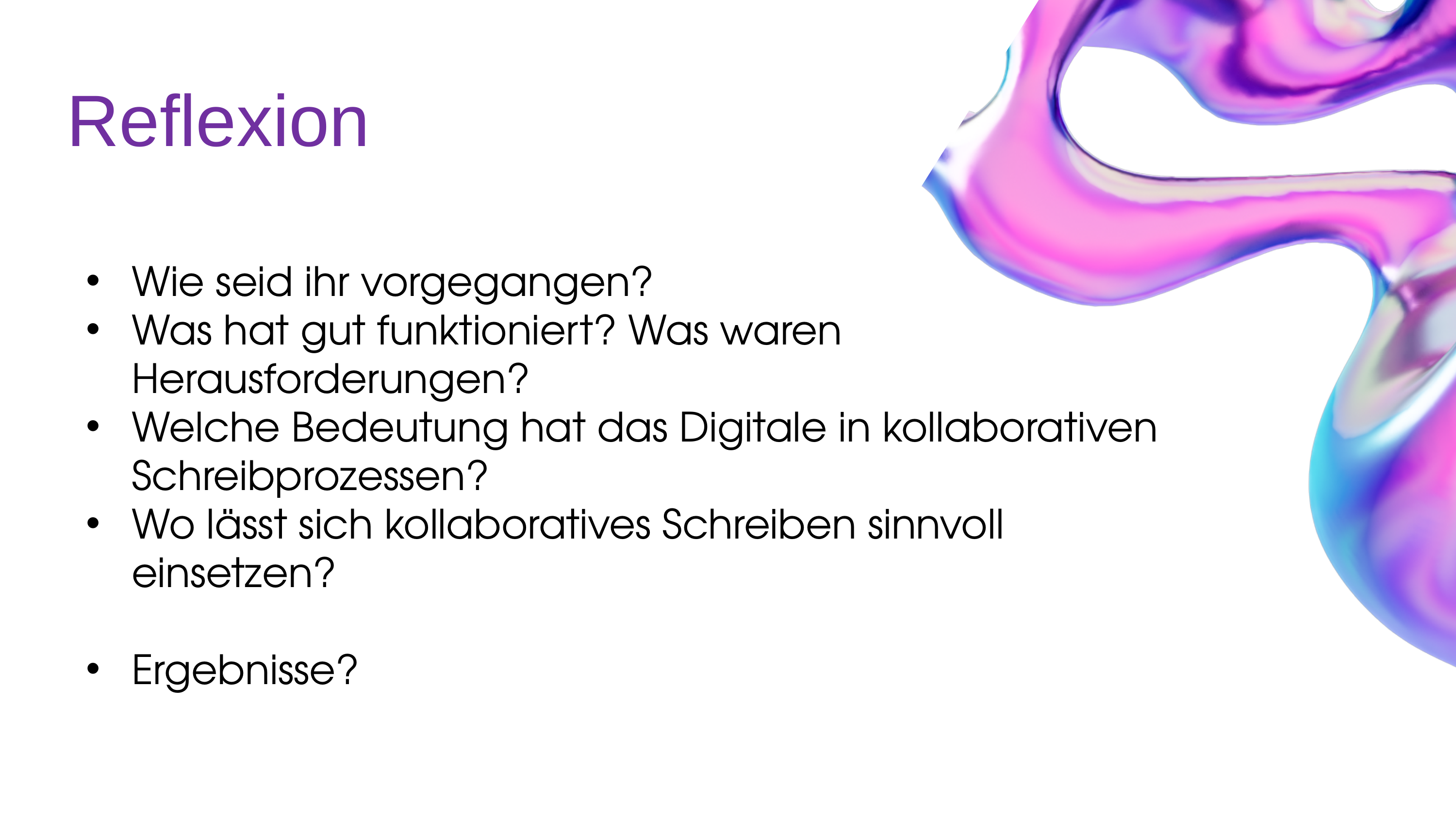

Reflexion
Wie seid ihr vorgegangen?
Was hat gut funktioniert? Was waren Herausforderungen?
Welche Bedeutung hat das Digitale in kollaborativen Schreibprozessen?
Wo lässt sich kollaboratives Schreiben sinnvoll einsetzen?

Ergebnisse?